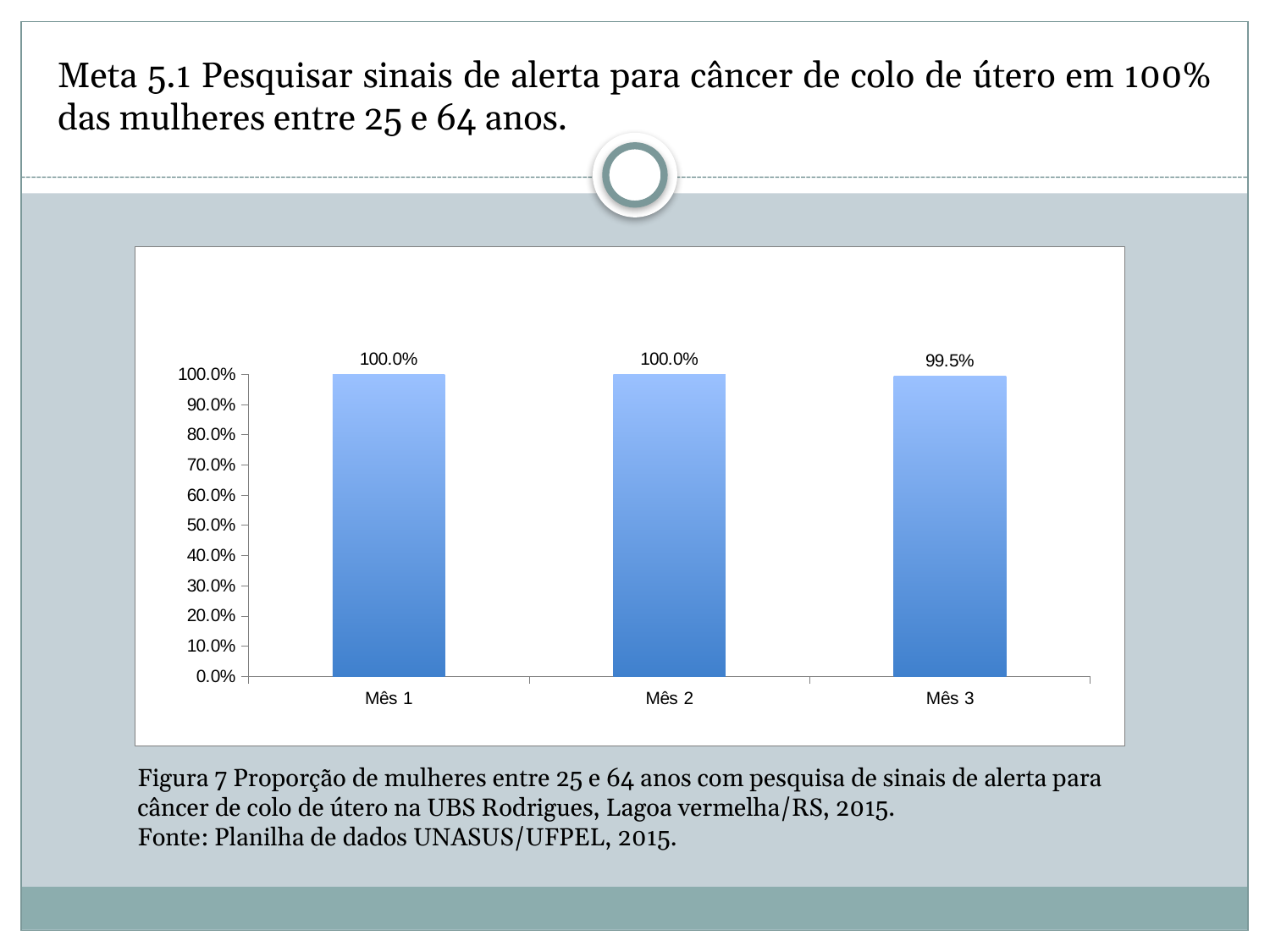

Meta 5.1 Pesquisar sinais de alerta para câncer de colo de útero em 100% das mulheres entre 25 e 64 anos.

### Chart

| Category | Proporção de mulheres entre 25 e 64 anos com pesquisa de sinais de alerta para câncer de colo de útero |
|---|---|
| Mês 1 | 1.0 |
| Mês 2 | 1.0 |
| Mês 3 | 0.9946091644204854 |
Figura 7 Proporção de mulheres entre 25 e 64 anos com pesquisa de sinais de alerta para câncer de colo de útero na UBS Rodrigues, Lagoa vermelha/RS, 2015.
Fonte: Planilha de dados UNASUS/UFPEL, 2015.